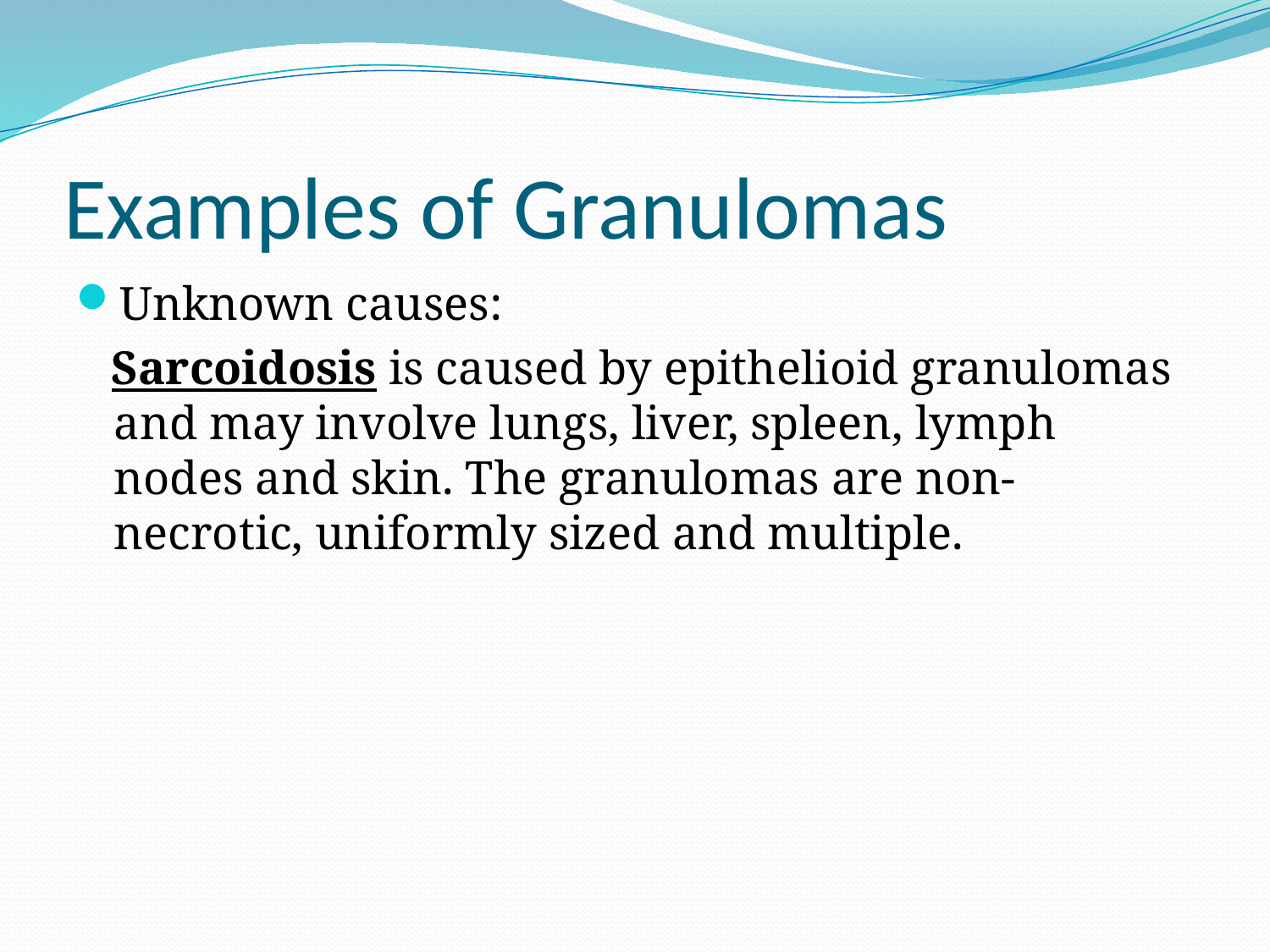

# Examples of Granulomas
Unknown causes:
   Sarcoidosis is caused by epithelioid granulomas and may involve lungs, liver, spleen, lymph nodes and skin. The granulomas are non-necrotic, uniformly sized and multiple.